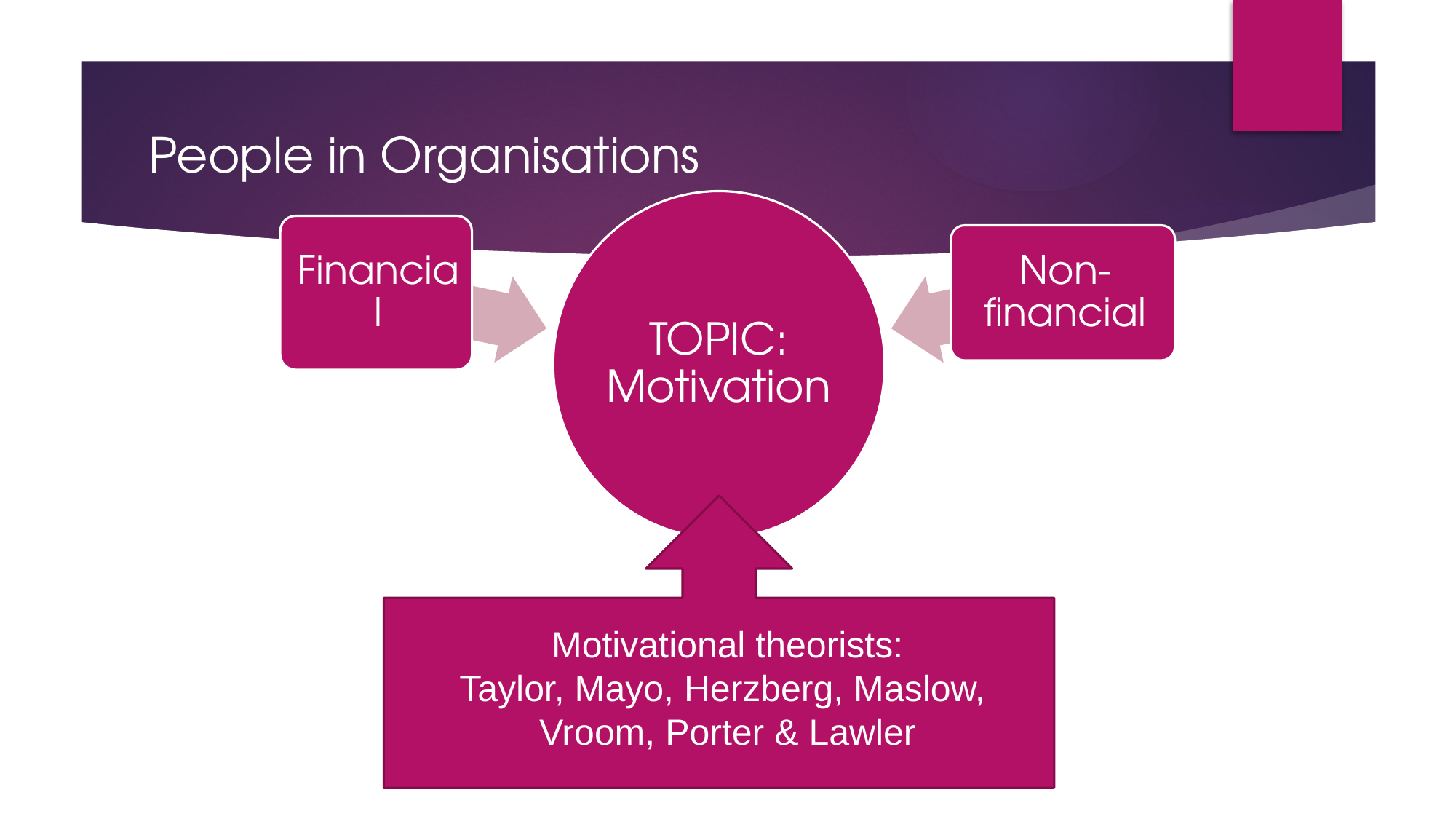

# People in Organisations
TOPIC: Motivation
Financial
Non-financial

Motivational theorists:
Taylor, Mayo, Herzberg, Maslow,
Vroom, Porter & Lawler